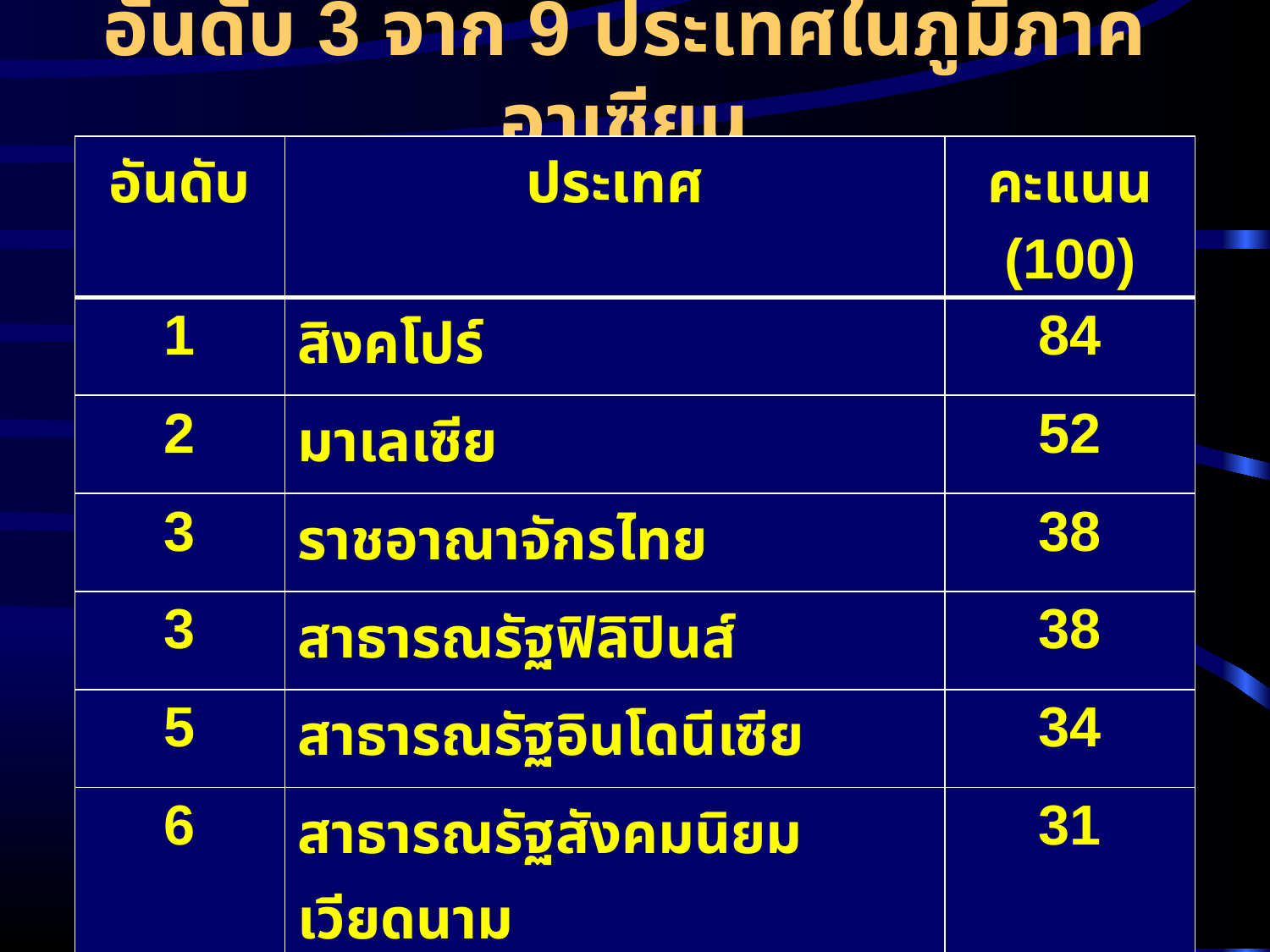

# อันดับ 3 จาก 9 ประเทศในภูมิภาคอาเซียน
| อันดับ | ประเทศ | คะแนน (100) |
| --- | --- | --- |
| 1 | สิงคโปร์ | 84 |
| 2 | มาเลเซีย | 52 |
| 3 | ราชอาณาจักรไทย | 38 |
| 3 | สาธารณรัฐฟิลิปินส์ | 38 |
| 5 | สาธารณรัฐอินโดนีเซีย | 34 |
| 6 | สาธารณรัฐสังคมนิยมเวียดนาม | 31 |
| 7 | สาธารณรัฐประชาธิปไตยประชาชนลาว | 25 |
| 8 | สหภาพพม่า | 21 |
| 8 | ราชอาณาจักรกัมพูชา | 21 |